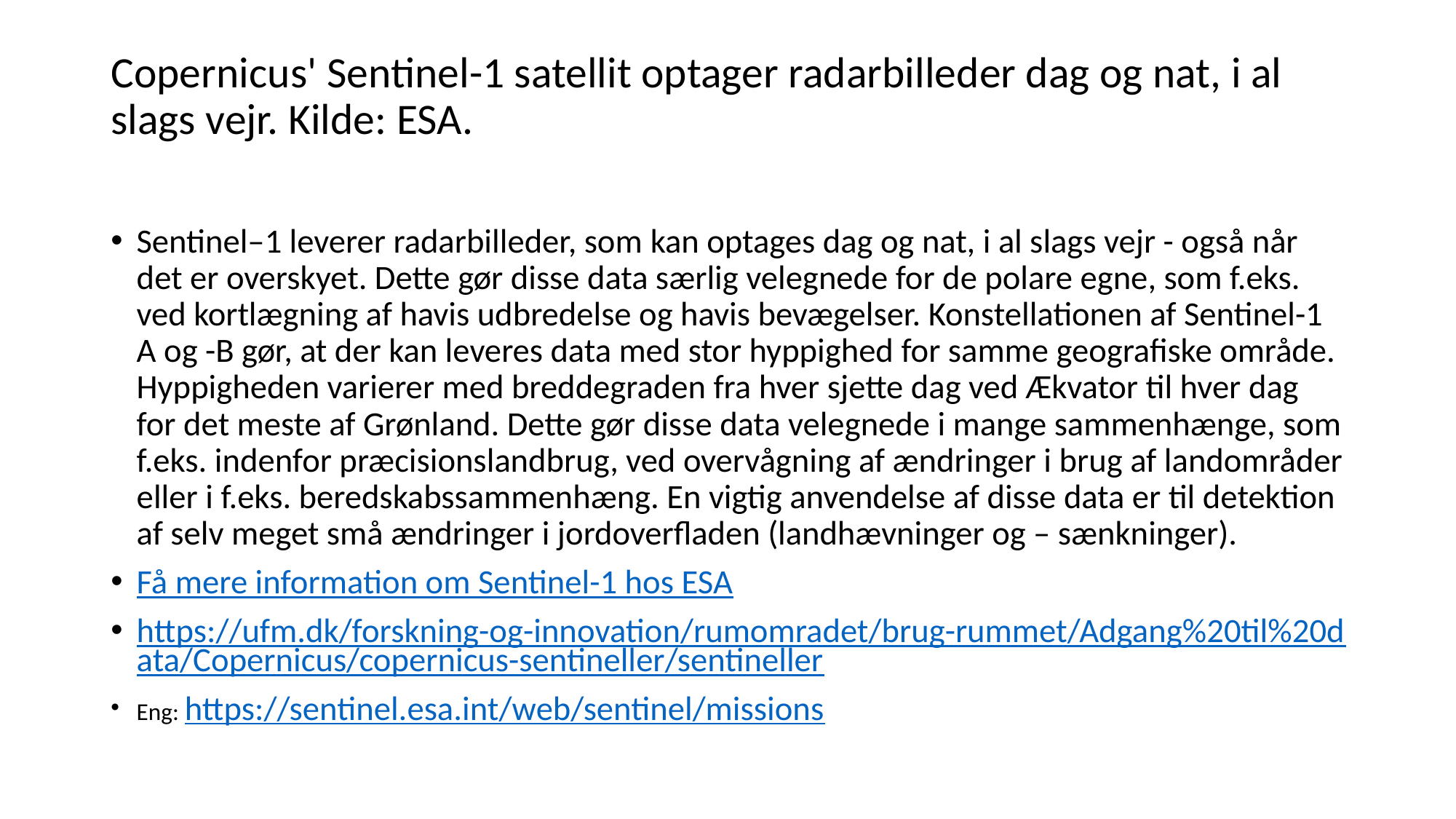

# Copernicus' Sentinel-1 satellit optager radarbilleder dag og nat, i al slags vejr. Kilde: ESA.
Sentinel–1 leverer radarbilleder, som kan optages dag og nat, i al slags vejr - også når det er overskyet. Dette gør disse data særlig velegnede for de polare egne, som f.eks. ved kortlægning af havis udbredelse og havis bevægelser. Konstellationen af Sentinel-1 A og -B gør, at der kan leveres data med stor hyppighed for samme geografiske område. Hyppigheden varierer med breddegraden fra hver sjette dag ved Ækvator til hver dag for det meste af Grønland. Dette gør disse data velegnede i mange sammenhænge, som f.eks. indenfor præcisionslandbrug, ved overvågning af ændringer i brug af landområder eller i f.eks. beredskabssammenhæng. En vigtig anvendelse af disse data er til detektion af selv meget små ændringer i jordoverfladen (landhævninger og – sænkninger).
Få mere information om Sentinel-1 hos ESA
https://ufm.dk/forskning-og-innovation/rumomradet/brug-rummet/Adgang%20til%20data/Copernicus/copernicus-sentineller/sentineller
Eng: https://sentinel.esa.int/web/sentinel/missions